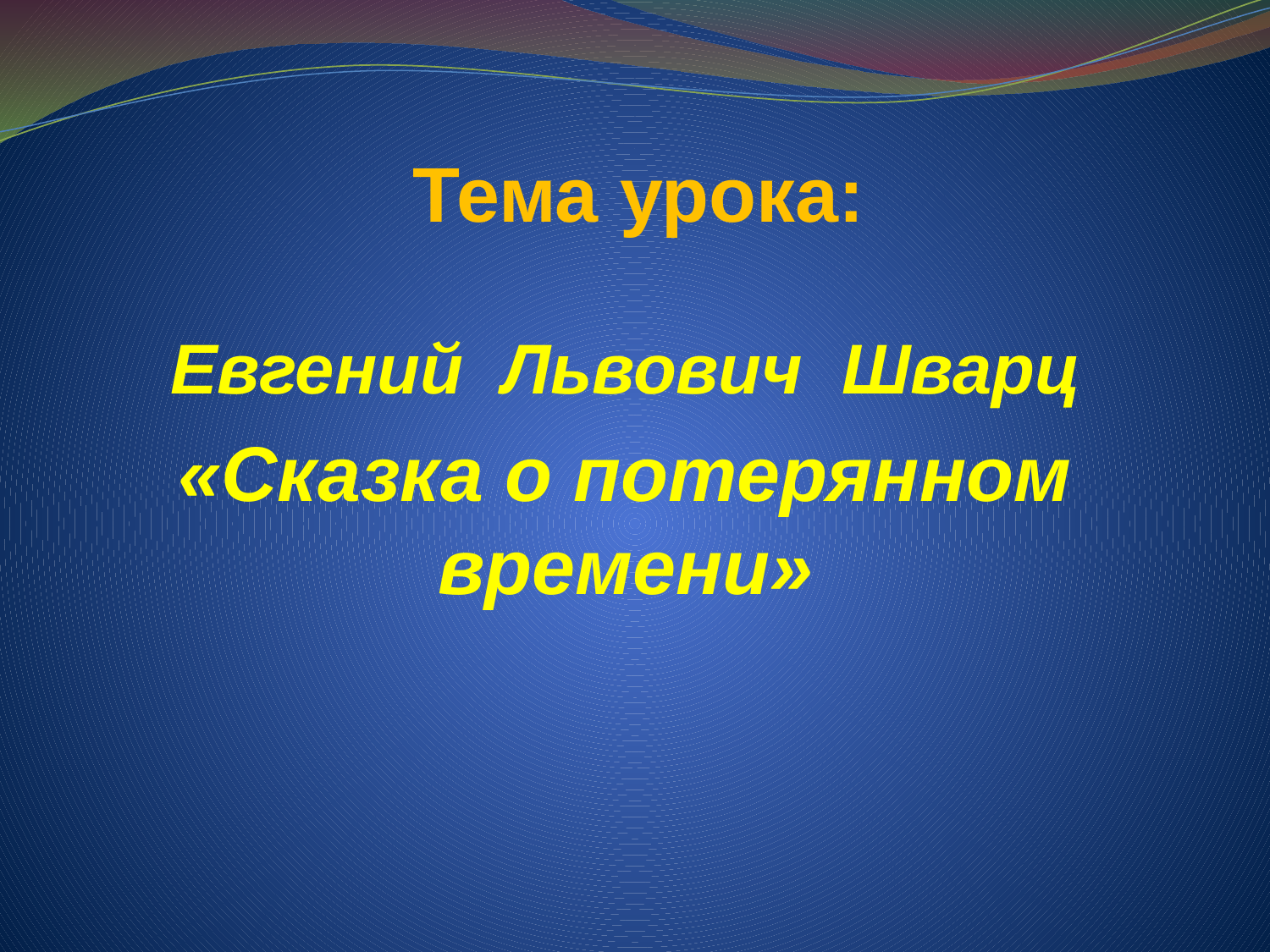

# Тема урока:
Евгений  Львович  Шварц
«Сказка о потерянном времени»